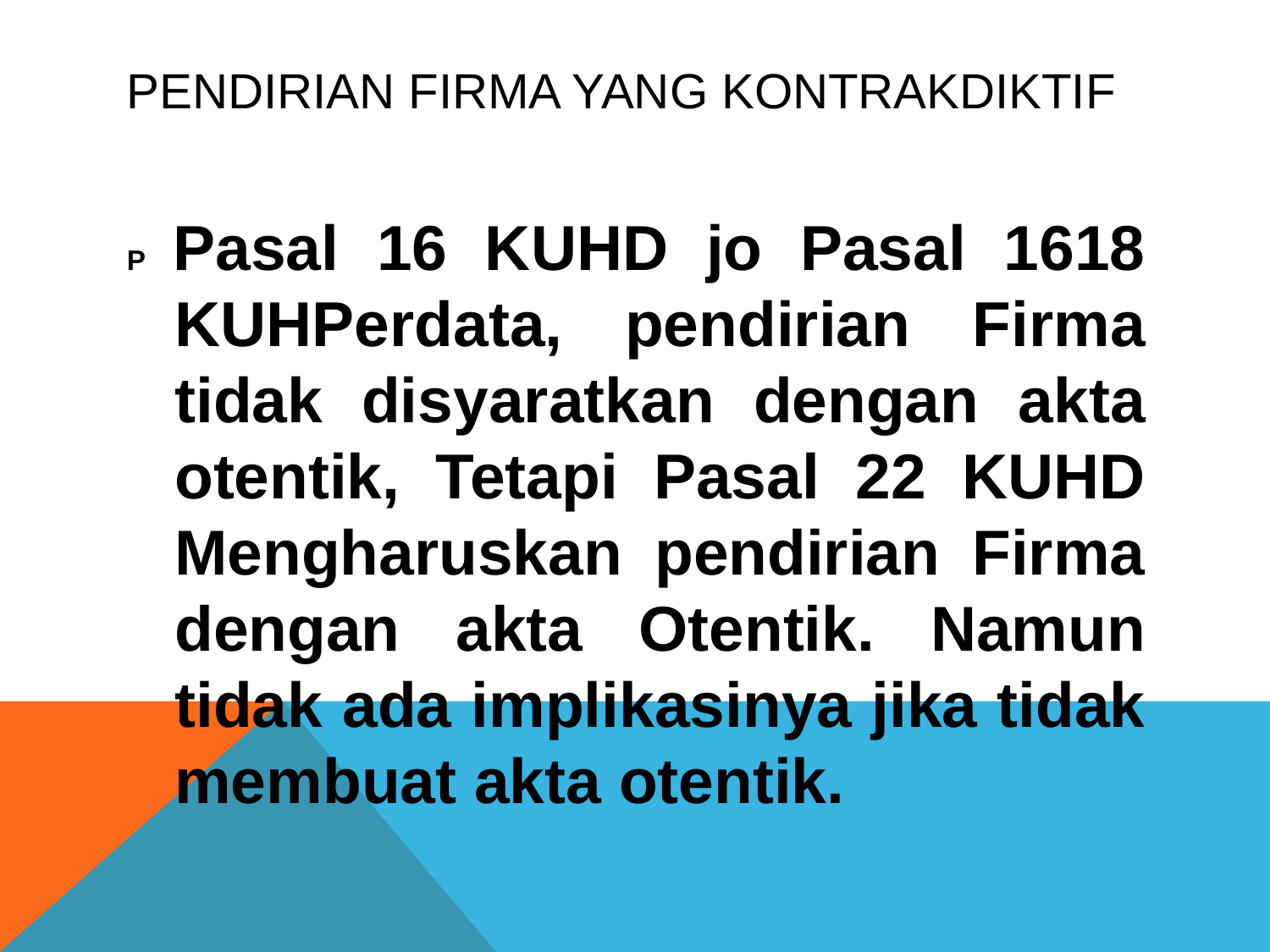

# Pendirian firma yang kontrakdiktif

P Pasal 16 KUHD jo Pasal 1618 KUHPerdata, pendirian Firma tidak disyaratkan dengan akta otentik, Tetapi Pasal 22 KUHD Mengharuskan pendirian Firma dengan akta Otentik. Namun tidak ada implikasinya jika tidak membuat akta otentik.